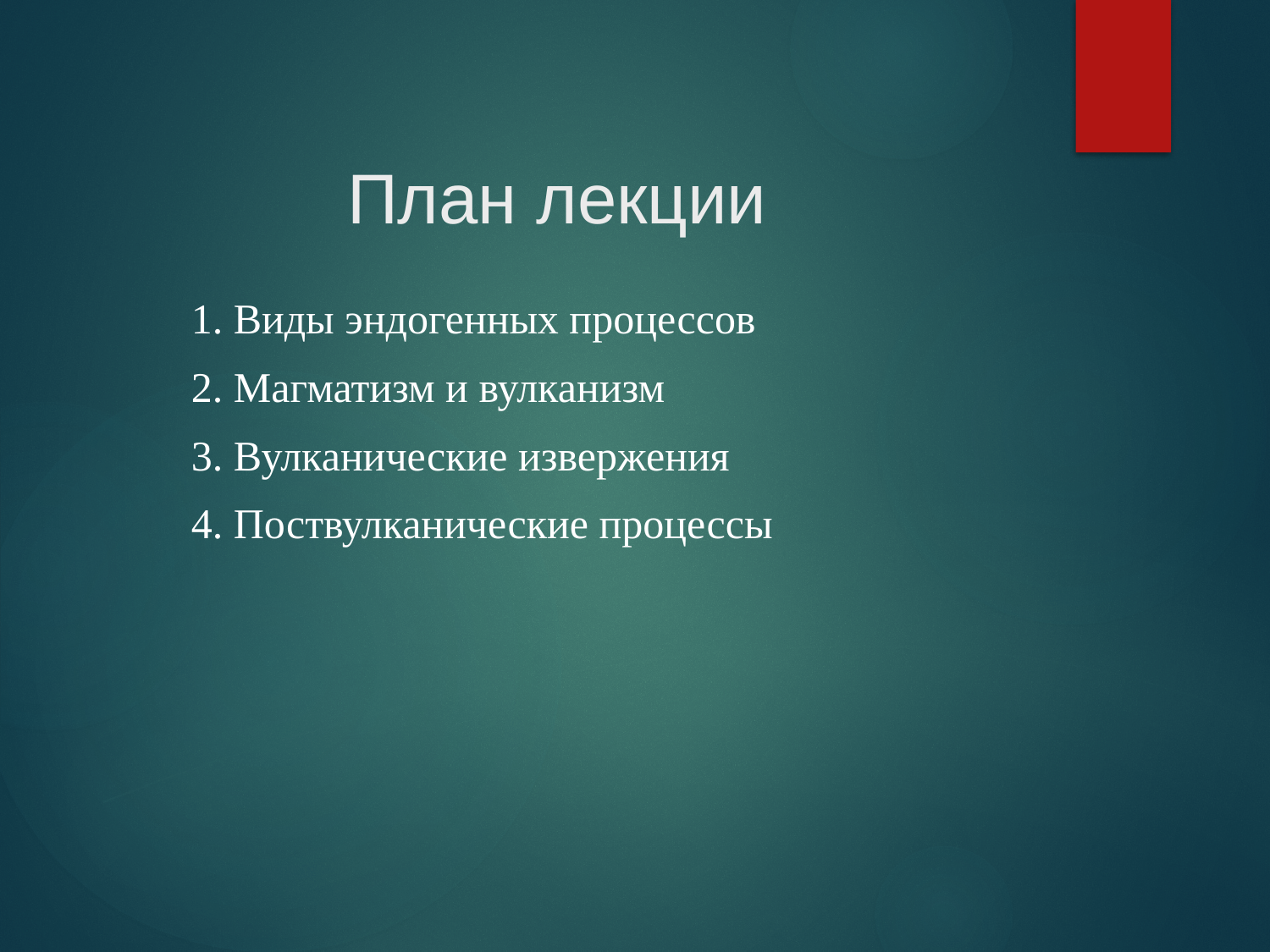

# План лекции
1. Виды эндогенных процессов
2. Магматизм и вулканизм
3. Вулканические извержения
4. Поствулканические процессы